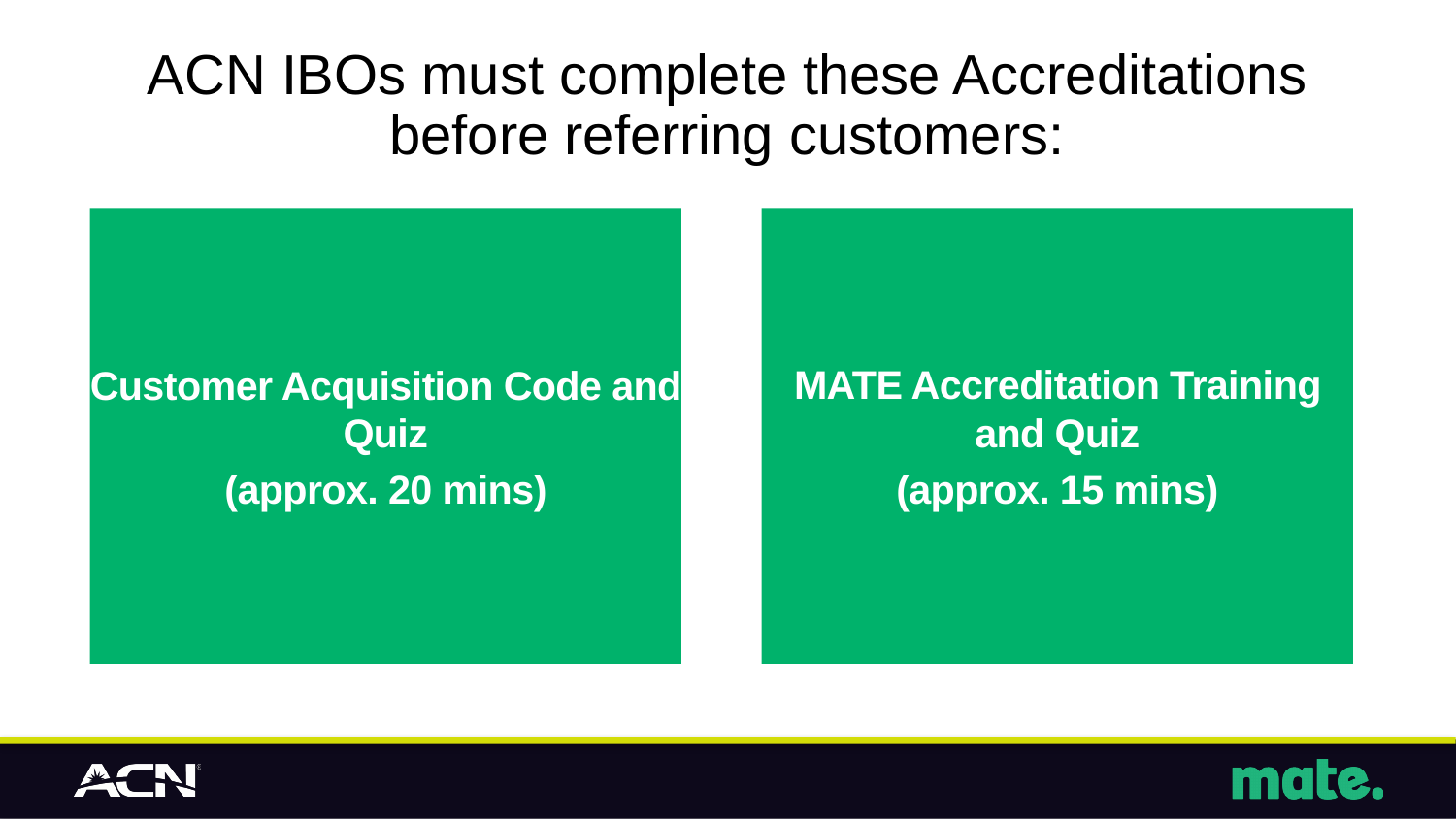

ACN IBOs must complete these Accreditations before referring customers:
Customer Acquisition Code and Quiz
(approx. 20 mins)
MATE Accreditation Training and Quiz
(approx. 15 mins)